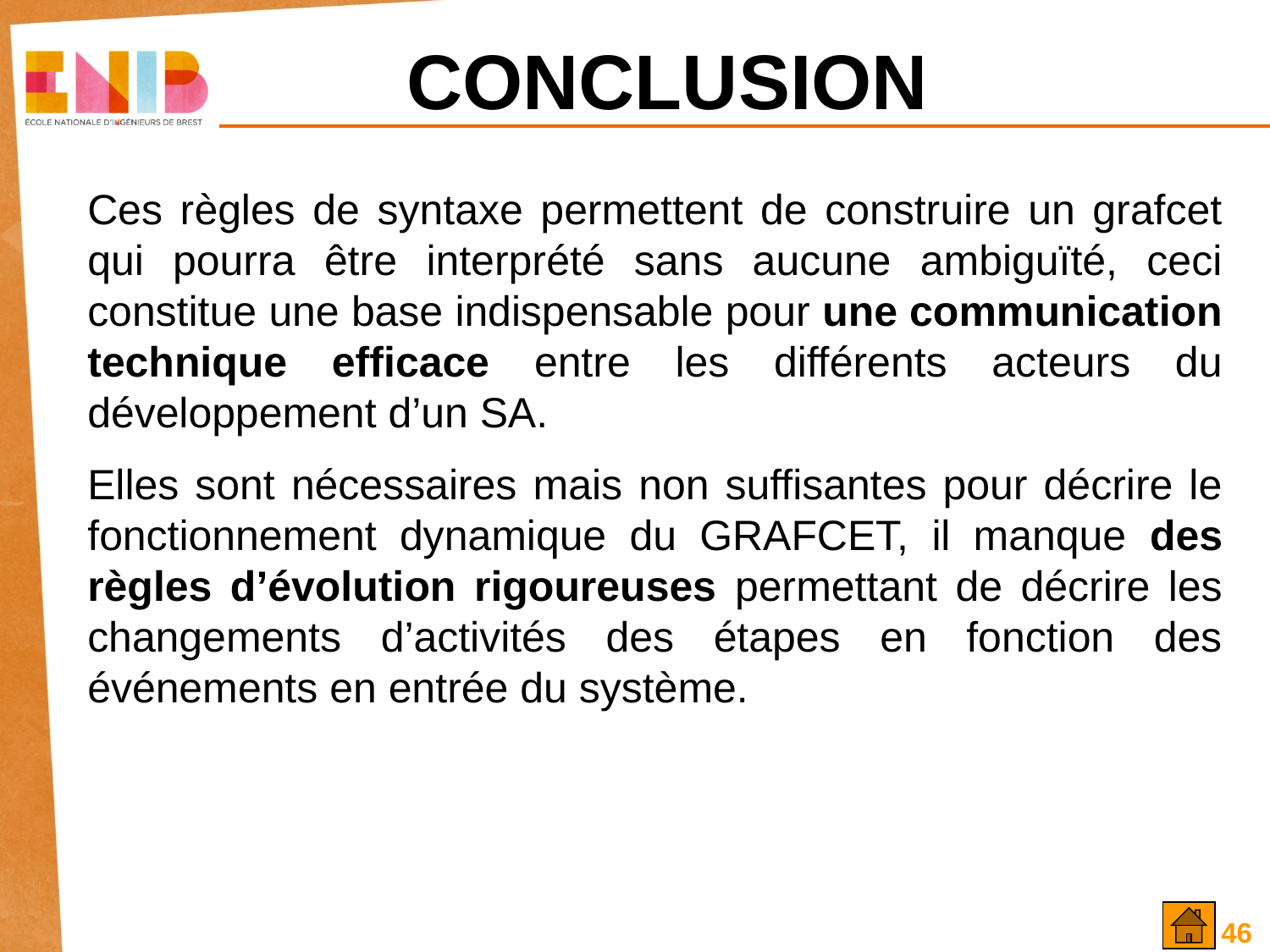

CONCLUSION
Ces règles de syntaxe permettent de construire un grafcet qui pourra être interprété sans aucune ambiguïté, ceci constitue une base indispensable pour une communication technique efficace entre les différents acteurs du développement d’un SA.
Elles sont nécessaires mais non suffisantes pour décrire le fonctionnement dynamique du GRAFCET, il manque des règles d’évolution rigoureuses permettant de décrire les changements d’activités des étapes en fonction des événements en entrée du système.